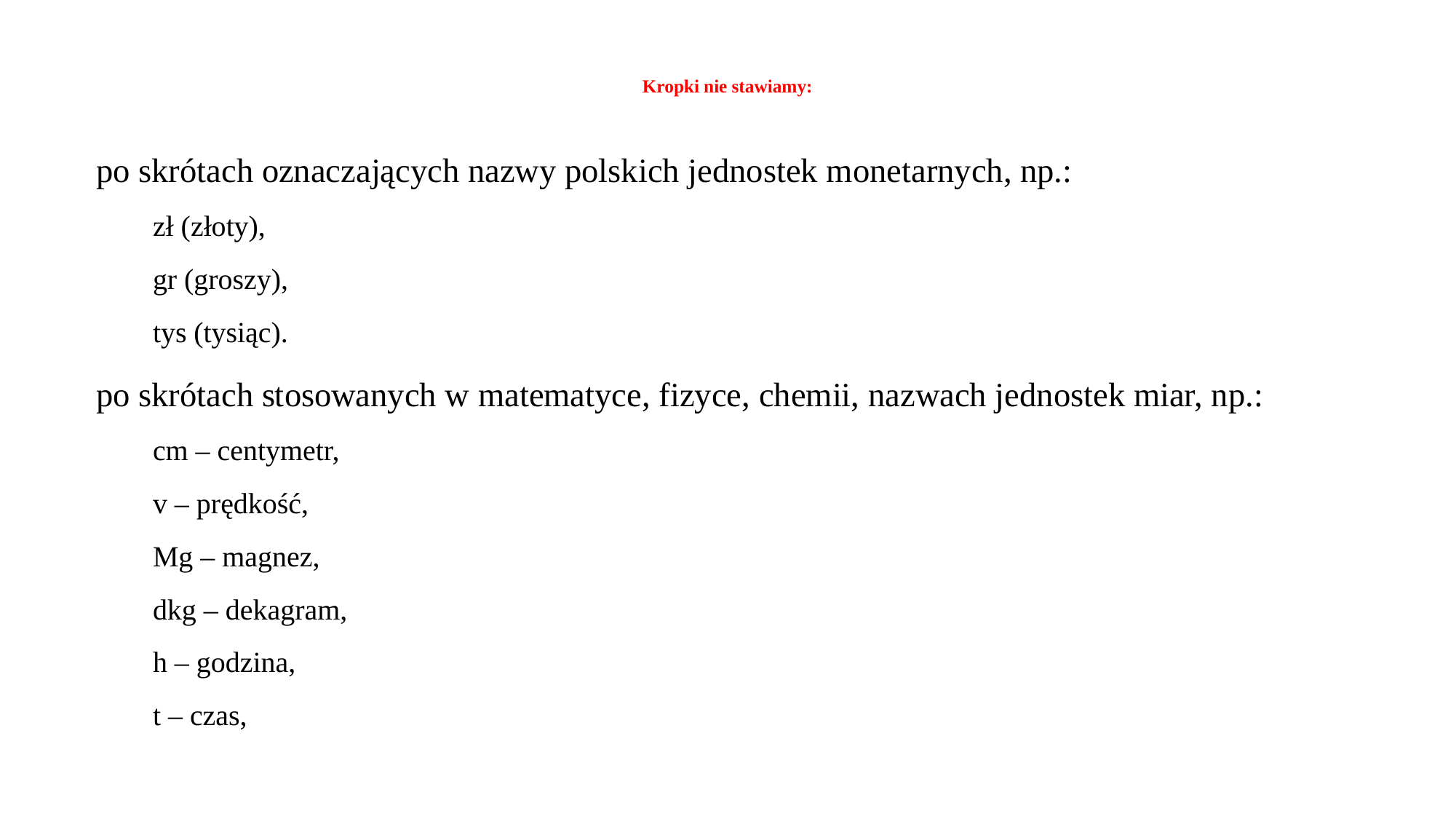

# Kropki nie stawiamy:
po skrótach oznaczających nazwy polskich jednostek monetarnych, np.:
zł (złoty),
gr (groszy),
tys (tysiąc).
po skrótach stosowanych w matematyce, fizyce, chemii, nazwach jednostek miar, np.:
cm – centymetr,
v – prędkość,
Mg – magnez,
dkg – dekagram,
h – godzina,
t – czas,